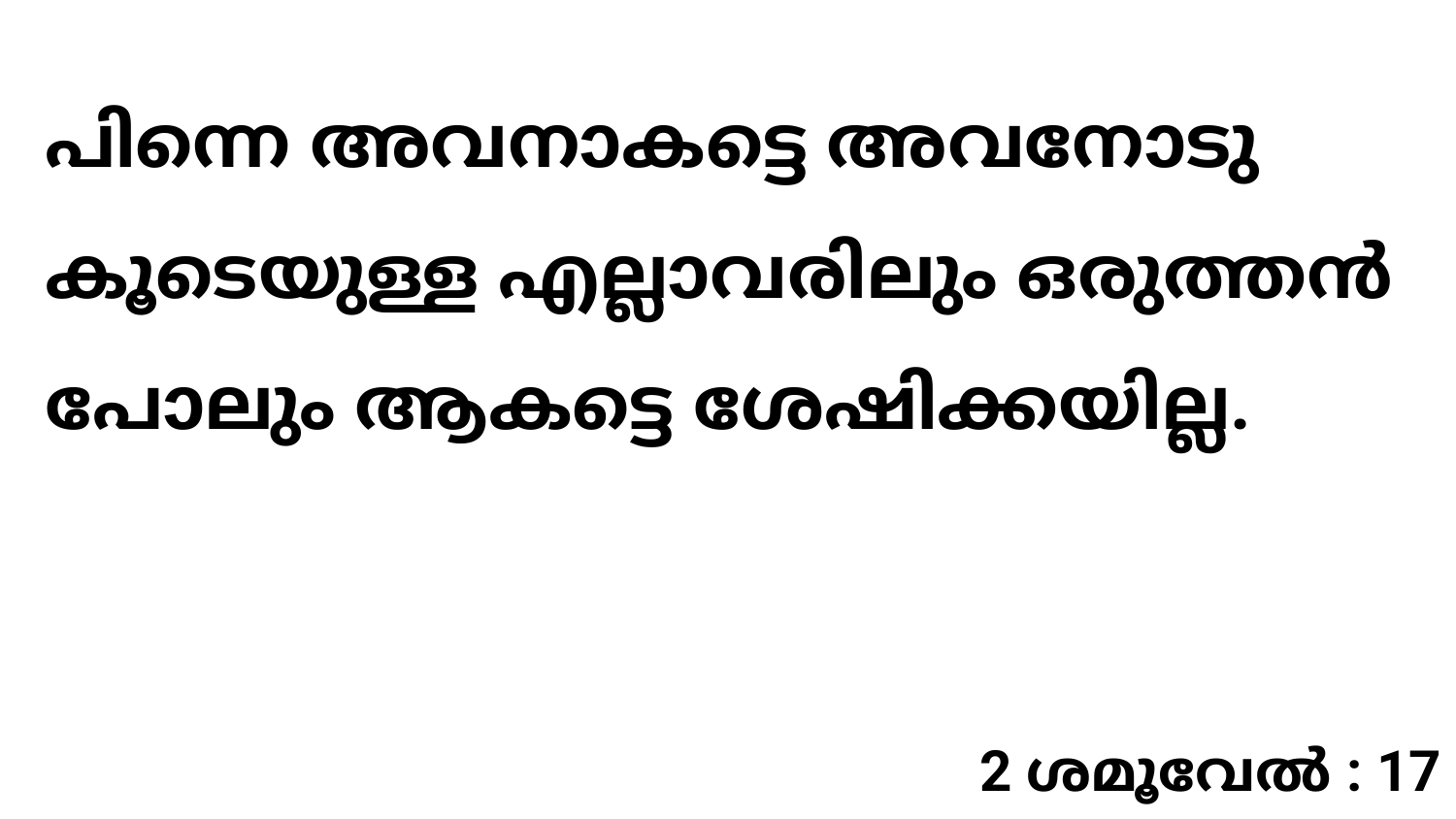

പിന്നെ അവനാകട്ടെ അവനോടു കൂടെയുള്ള എല്ലാവരിലും ഒരുത്തൻ പോലും ആകട്ടെ ശേഷിക്കയില്ല.
2 ശമൂവേൽ : 17